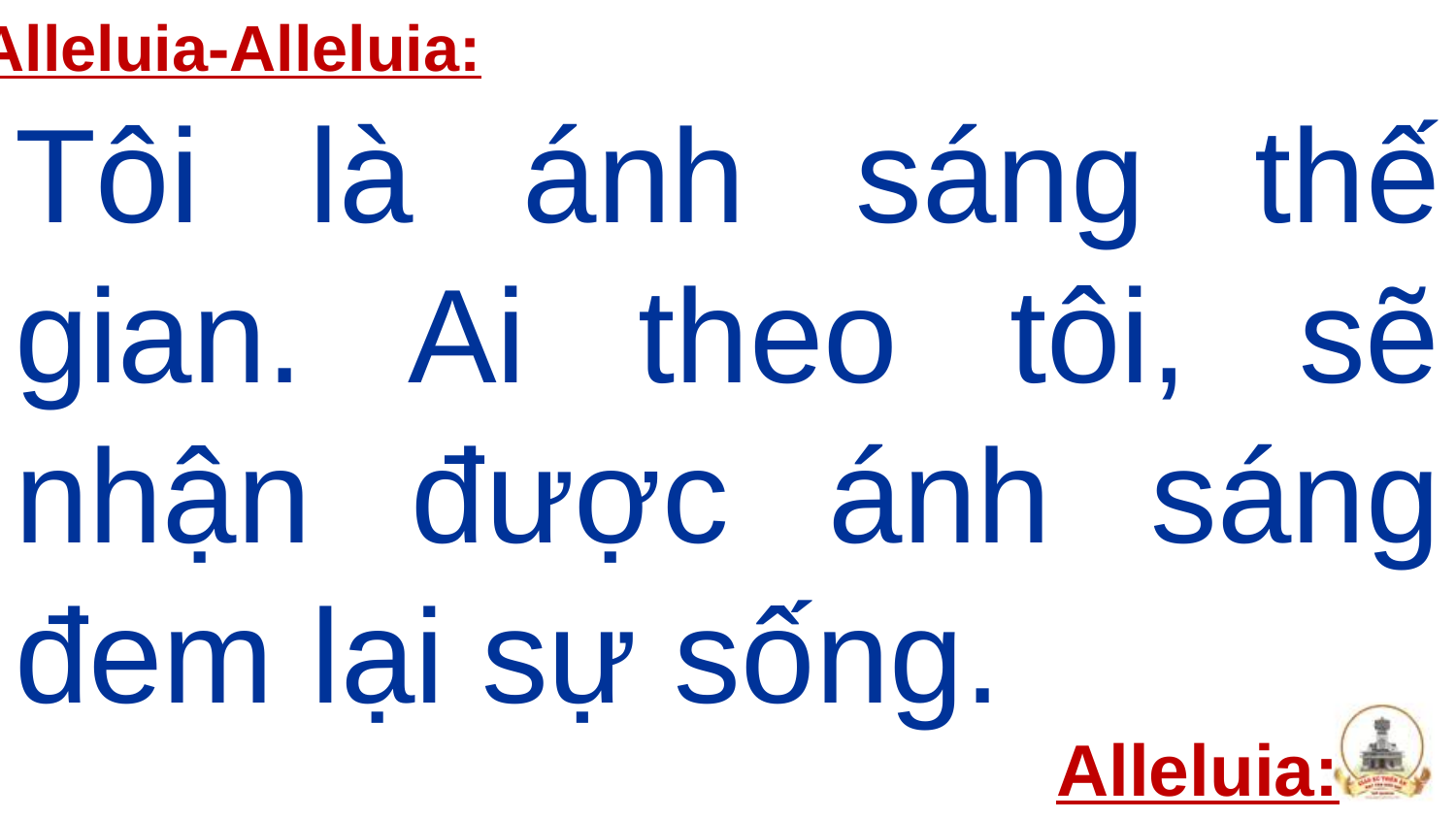

Alleluia-Alleluia:
Tôi là ánh sáng thế gian. Ai theo tôi, sẽ nhận được ánh sáng đem lại sự sống.
Alleluia: